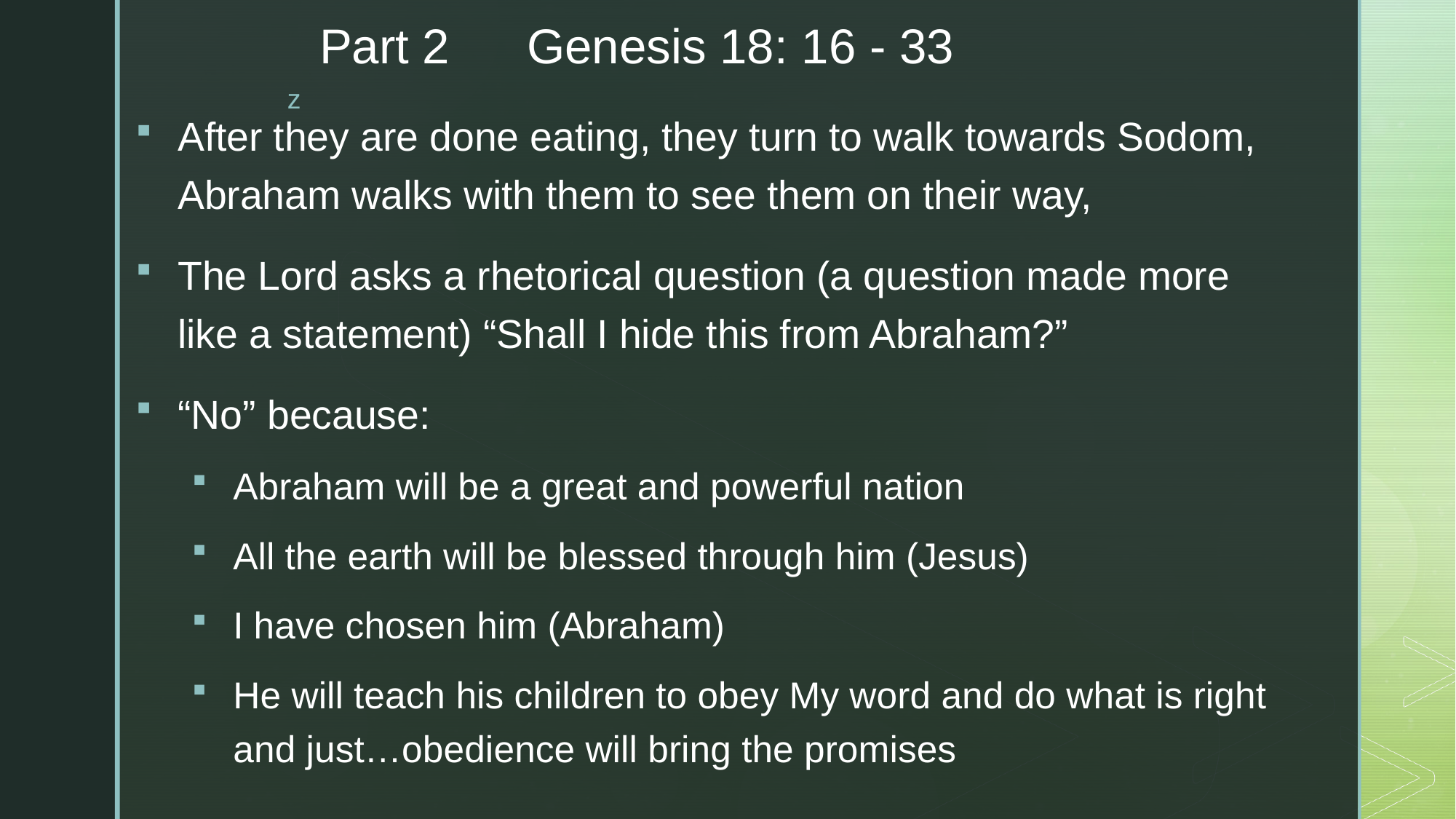

# Part 2	Genesis 18: 16 - 33
After they are done eating, they turn to walk towards Sodom, Abraham walks with them to see them on their way,
The Lord asks a rhetorical question (a question made more like a statement) “Shall I hide this from Abraham?”
“No” because:
Abraham will be a great and powerful nation
All the earth will be blessed through him (Jesus)
I have chosen him (Abraham)
He will teach his children to obey My word and do what is right and just…obedience will bring the promises